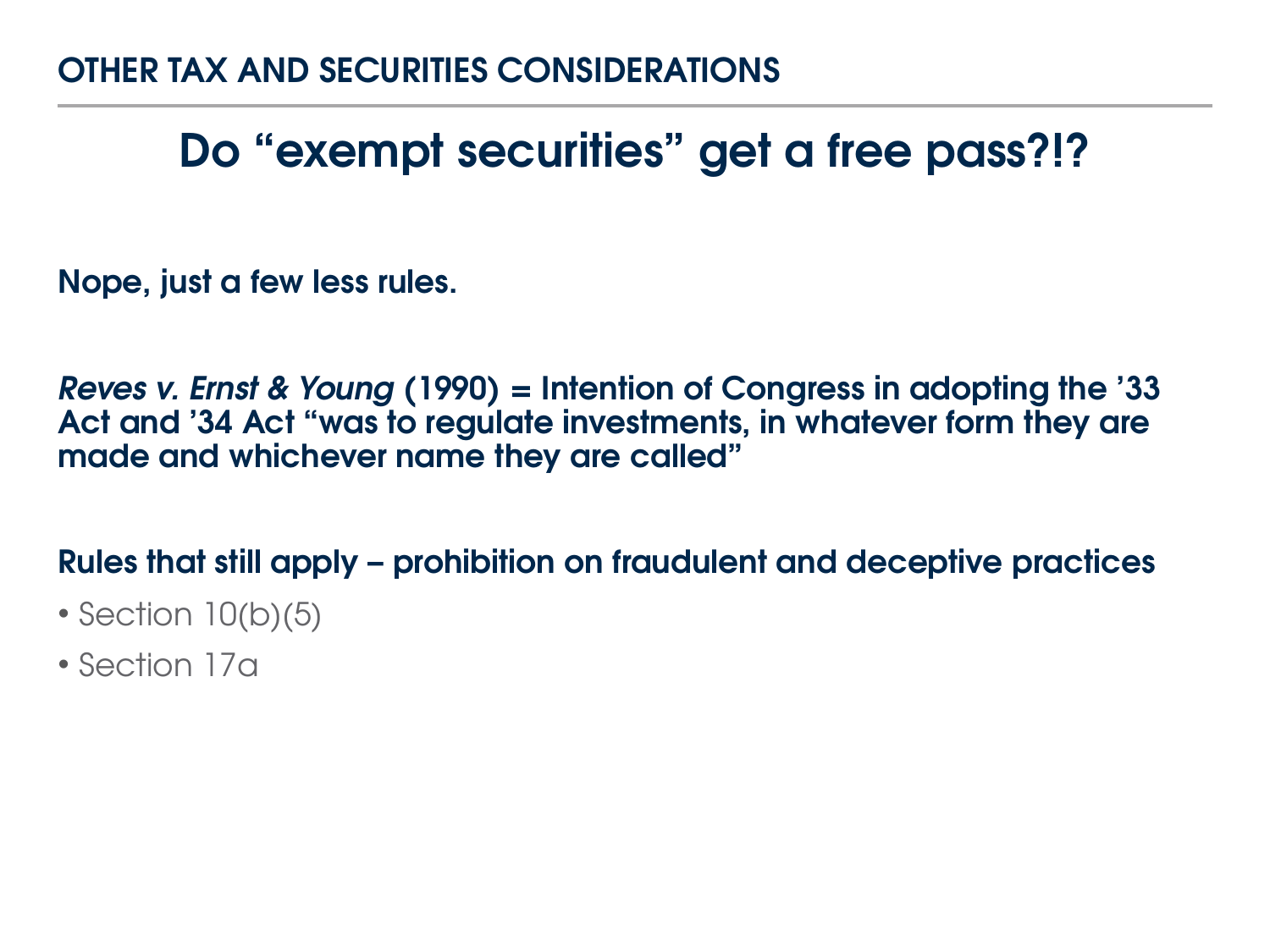

Other tax and Securities considerations
# Do “exempt securities” get a free pass?!?
Nope, just a few less rules.

Reves v. Ernst & Young (1990) = Intention of Congress in adopting the ’33 Act and ’34 Act “was to regulate investments, in whatever form they are made and whichever name they are called”

Rules that still apply – prohibition on fraudulent and deceptive practices
Section 10(b)(5)
Section 17a